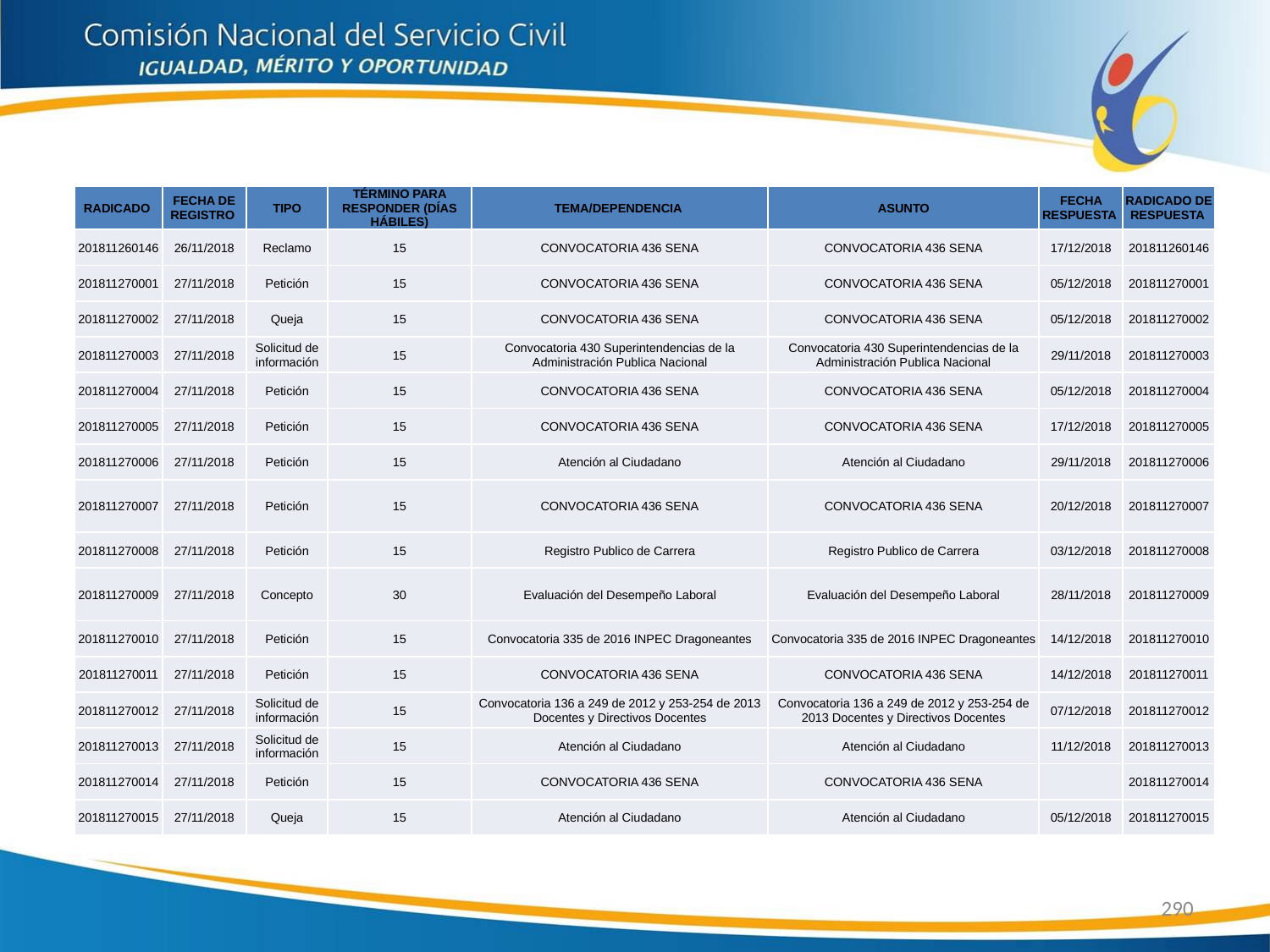

| RADICADO | FECHA DE REGISTRO | TIPO | TÉRMINO PARA RESPONDER (DÍAS HÁBILES) | TEMA/DEPENDENCIA | ASUNTO | FECHA RESPUESTA | RADICADO DE RESPUESTA |
| --- | --- | --- | --- | --- | --- | --- | --- |
| 201811260146 | 26/11/2018 | Reclamo | 15 | CONVOCATORIA 436 SENA | CONVOCATORIA 436 SENA | 17/12/2018 | 201811260146 |
| 201811270001 | 27/11/2018 | Petición | 15 | CONVOCATORIA 436 SENA | CONVOCATORIA 436 SENA | 05/12/2018 | 201811270001 |
| 201811270002 | 27/11/2018 | Queja | 15 | CONVOCATORIA 436 SENA | CONVOCATORIA 436 SENA | 05/12/2018 | 201811270002 |
| 201811270003 | 27/11/2018 | Solicitud de información | 15 | Convocatoria 430 Superintendencias de la Administración Publica Nacional | Convocatoria 430 Superintendencias de la Administración Publica Nacional | 29/11/2018 | 201811270003 |
| 201811270004 | 27/11/2018 | Petición | 15 | CONVOCATORIA 436 SENA | CONVOCATORIA 436 SENA | 05/12/2018 | 201811270004 |
| 201811270005 | 27/11/2018 | Petición | 15 | CONVOCATORIA 436 SENA | CONVOCATORIA 436 SENA | 17/12/2018 | 201811270005 |
| 201811270006 | 27/11/2018 | Petición | 15 | Atención al Ciudadano | Atención al Ciudadano | 29/11/2018 | 201811270006 |
| 201811270007 | 27/11/2018 | Petición | 15 | CONVOCATORIA 436 SENA | CONVOCATORIA 436 SENA | 20/12/2018 | 201811270007 |
| 201811270008 | 27/11/2018 | Petición | 15 | Registro Publico de Carrera | Registro Publico de Carrera | 03/12/2018 | 201811270008 |
| 201811270009 | 27/11/2018 | Concepto | 30 | Evaluación del Desempeño Laboral | Evaluación del Desempeño Laboral | 28/11/2018 | 201811270009 |
| 201811270010 | 27/11/2018 | Petición | 15 | Convocatoria 335 de 2016 INPEC Dragoneantes | Convocatoria 335 de 2016 INPEC Dragoneantes | 14/12/2018 | 201811270010 |
| 201811270011 | 27/11/2018 | Petición | 15 | CONVOCATORIA 436 SENA | CONVOCATORIA 436 SENA | 14/12/2018 | 201811270011 |
| 201811270012 | 27/11/2018 | Solicitud de información | 15 | Convocatoria 136 a 249 de 2012 y 253-254 de 2013 Docentes y Directivos Docentes | Convocatoria 136 a 249 de 2012 y 253-254 de 2013 Docentes y Directivos Docentes | 07/12/2018 | 201811270012 |
| 201811270013 | 27/11/2018 | Solicitud de información | 15 | Atención al Ciudadano | Atención al Ciudadano | 11/12/2018 | 201811270013 |
| 201811270014 | 27/11/2018 | Petición | 15 | CONVOCATORIA 436 SENA | CONVOCATORIA 436 SENA |  | 201811270014 |
| 201811270015 | 27/11/2018 | Queja | 15 | Atención al Ciudadano | Atención al Ciudadano | 05/12/2018 | 201811270015 |
290